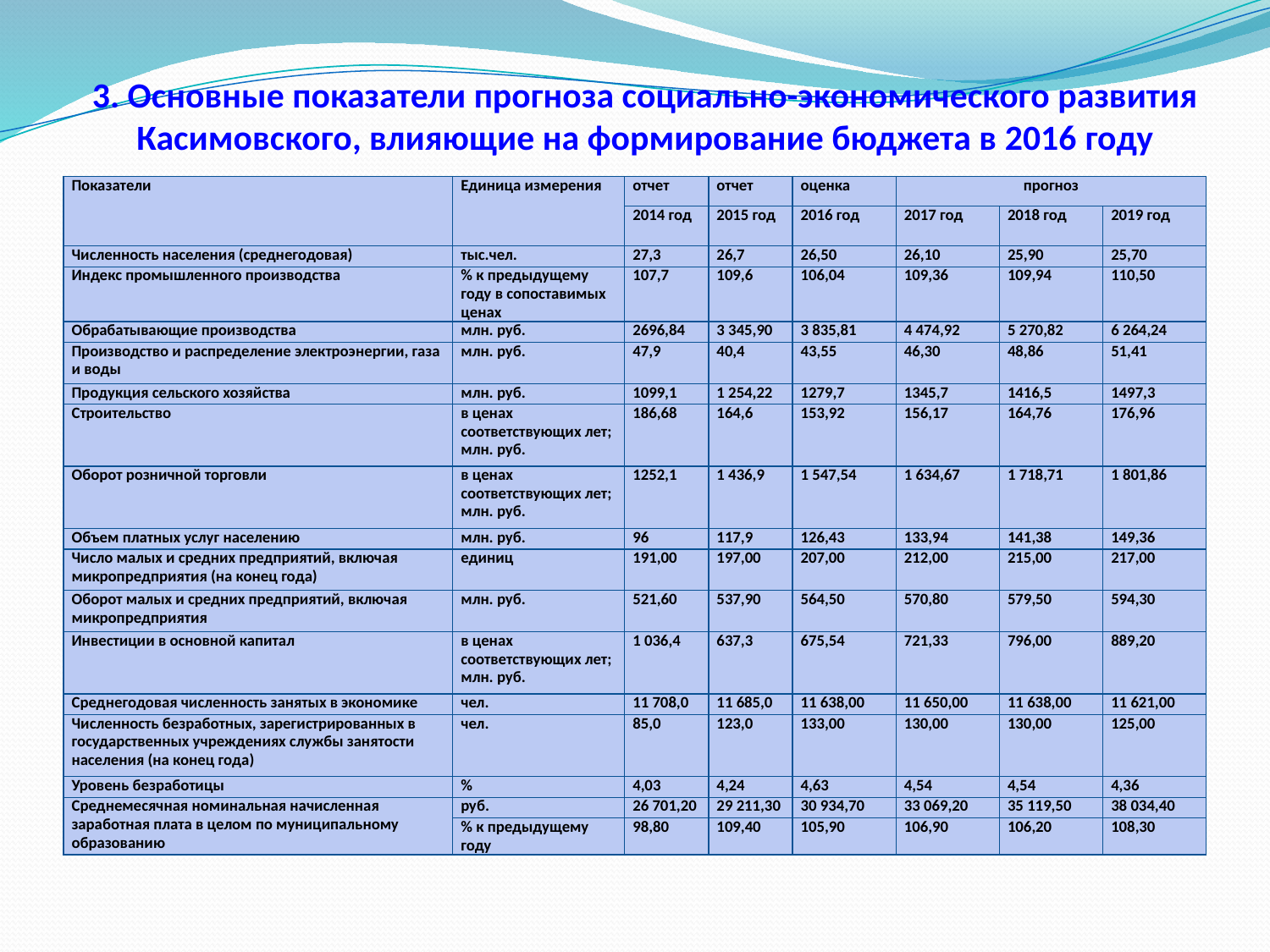

3. Основные показатели прогноза социально-экономического развития Касимовского, влияющие на формирование бюджета в 2016 году
#
| Показатели | Единица измерения | отчет | отчет | оценка | прогноз |  |  |
| --- | --- | --- | --- | --- | --- | --- | --- |
|  |  | 2014 год | 2015 год | 2016 год | 2017 год | 2018 год | 2019 год |
| Численность населения (среднегодовая) | тыс.чел. | 27,3 | 26,7 | 26,50 | 26,10 | 25,90 | 25,70 |
| Индекс промышленного производства | % к предыдущему году в сопоставимых ценах | 107,7 | 109,6 | 106,04 | 109,36 | 109,94 | 110,50 |
| Обрабатывающие производства | млн. руб. | 2696,84 | 3 345,90 | 3 835,81 | 4 474,92 | 5 270,82 | 6 264,24 |
| Производство и распределение электроэнергии, газа и воды | млн. руб. | 47,9 | 40,4 | 43,55 | 46,30 | 48,86 | 51,41 |
| Продукция сельского хозяйства | млн. руб. | 1099,1 | 1 254,22 | 1279,7 | 1345,7 | 1416,5 | 1497,3 |
| Строительство | в ценах соответствующих лет; млн. руб. | 186,68 | 164,6 | 153,92 | 156,17 | 164,76 | 176,96 |
| Оборот розничной торговли | в ценах соответствующих лет; млн. руб. | 1252,1 | 1 436,9 | 1 547,54 | 1 634,67 | 1 718,71 | 1 801,86 |
| Объем платных услуг населению | млн. руб. | 96 | 117,9 | 126,43 | 133,94 | 141,38 | 149,36 |
| Число малых и средних предприятий, включая микропредприятия (на конец года) | единиц | 191,00 | 197,00 | 207,00 | 212,00 | 215,00 | 217,00 |
| Оборот малых и средних предприятий, включая микропредприятия | млн. руб. | 521,60 | 537,90 | 564,50 | 570,80 | 579,50 | 594,30 |
| Инвестиции в основной капитал | в ценах соответствующих лет; млн. руб. | 1 036,4 | 637,3 | 675,54 | 721,33 | 796,00 | 889,20 |
| Среднегодовая численность занятых в экономике | чел. | 11 708,0 | 11 685,0 | 11 638,00 | 11 650,00 | 11 638,00 | 11 621,00 |
| Численность безработных, зарегистрированных в государственных учреждениях службы занятости населения (на конец года) | чел. | 85,0 | 123,0 | 133,00 | 130,00 | 130,00 | 125,00 |
| Уровень безработицы | % | 4,03 | 4,24 | 4,63 | 4,54 | 4,54 | 4,36 |
| Среднемесячная номинальная начисленная заработная плата в целом по муниципальному образованию | руб. | 26 701,20 | 29 211,30 | 30 934,70 | 33 069,20 | 35 119,50 | 38 034,40 |
|  | % к предыдущему году | 98,80 | 109,40 | 105,90 | 106,90 | 106,20 | 108,30 |